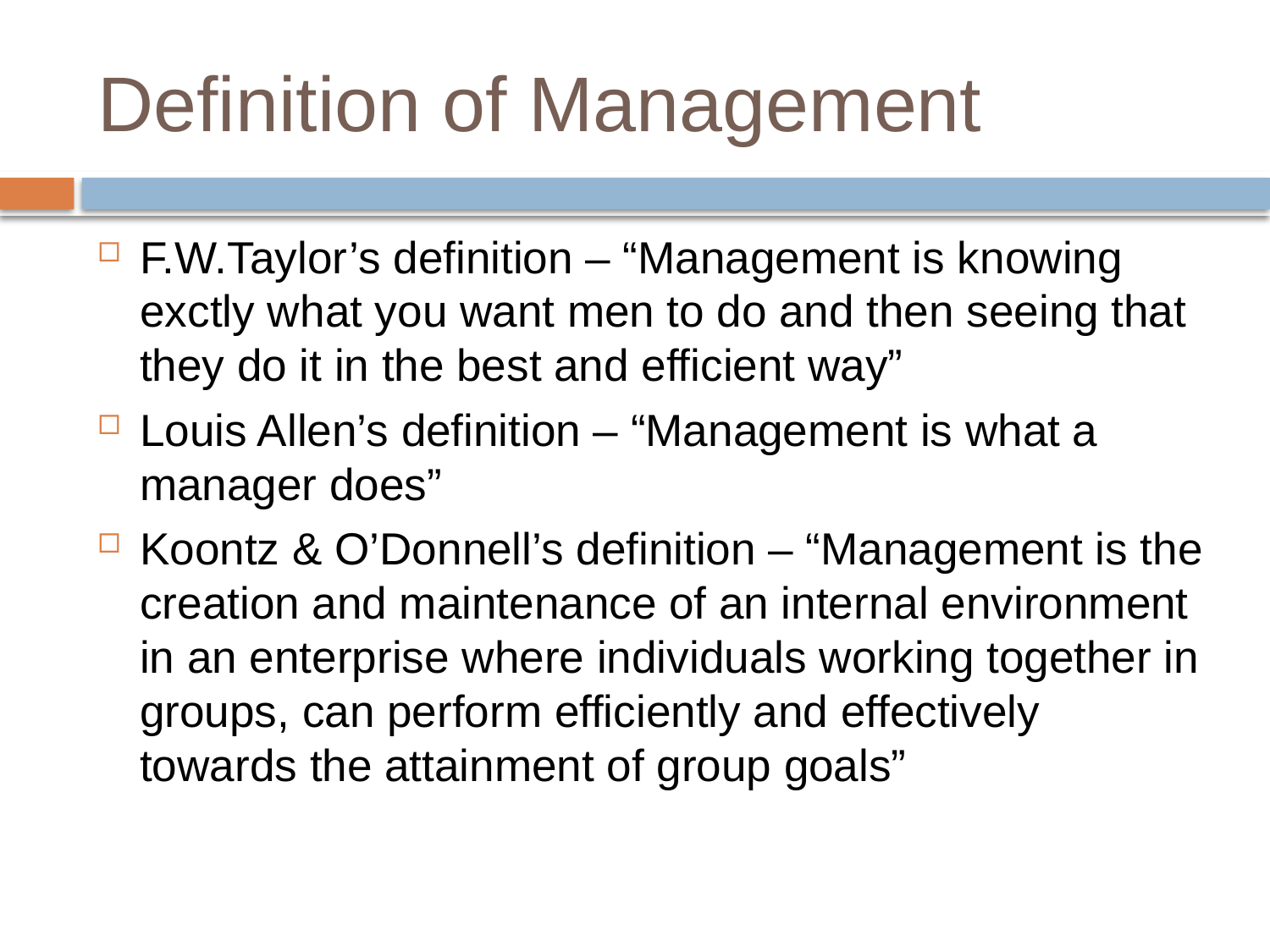

# Definition of Management
F.W.Taylor’s definition – “Management is knowing exctly what you want men to do and then seeing that they do it in the best and efficient way”
Louis Allen’s definition – “Management is what a manager does”
Koontz & O’Donnell’s definition – “Management is the creation and maintenance of an internal environment in an enterprise where individuals working together in groups, can perform efficiently and effectively towards the attainment of group goals”